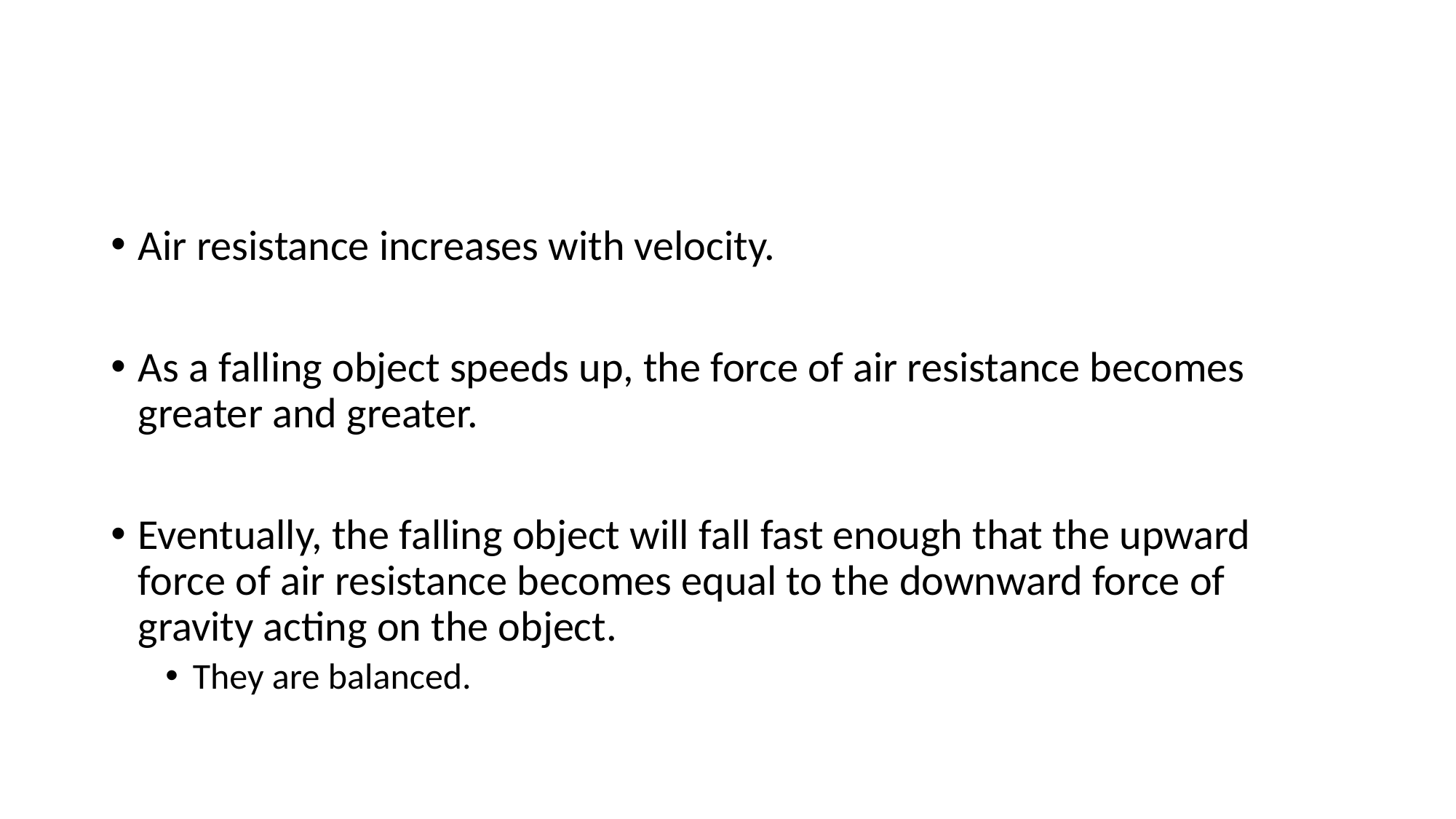

#
Air resistance increases with velocity.

As a falling object speeds up, the force of air resistance becomes greater and greater.

Eventually, the falling object will fall fast enough that the upward force of air resistance becomes equal to the downward force of gravity acting on the object.
They are balanced.